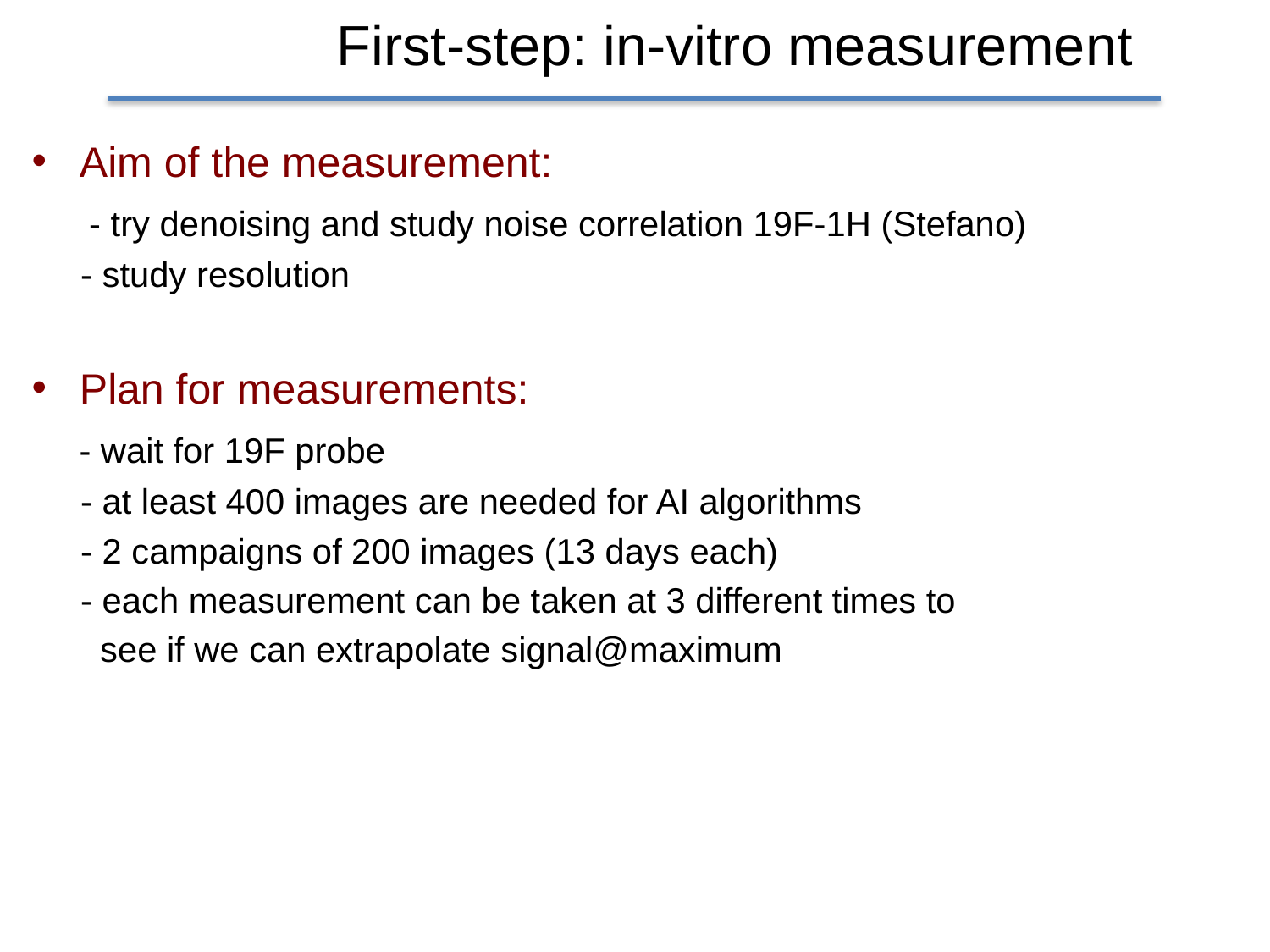

First-step: in-vitro measurement
Aim of the measurement:
     - try denoising and study noise correlation 19F-1H (Stefano)
     - study resolution

Plan for measurements:
    - wait for 19F probe
     - at least 400 images are needed for AI algorithms
     - 2 campaigns of 200 images (13 days each)
     - each measurement can be taken at 3 different times to
       see if we can extrapolate signal@maximum